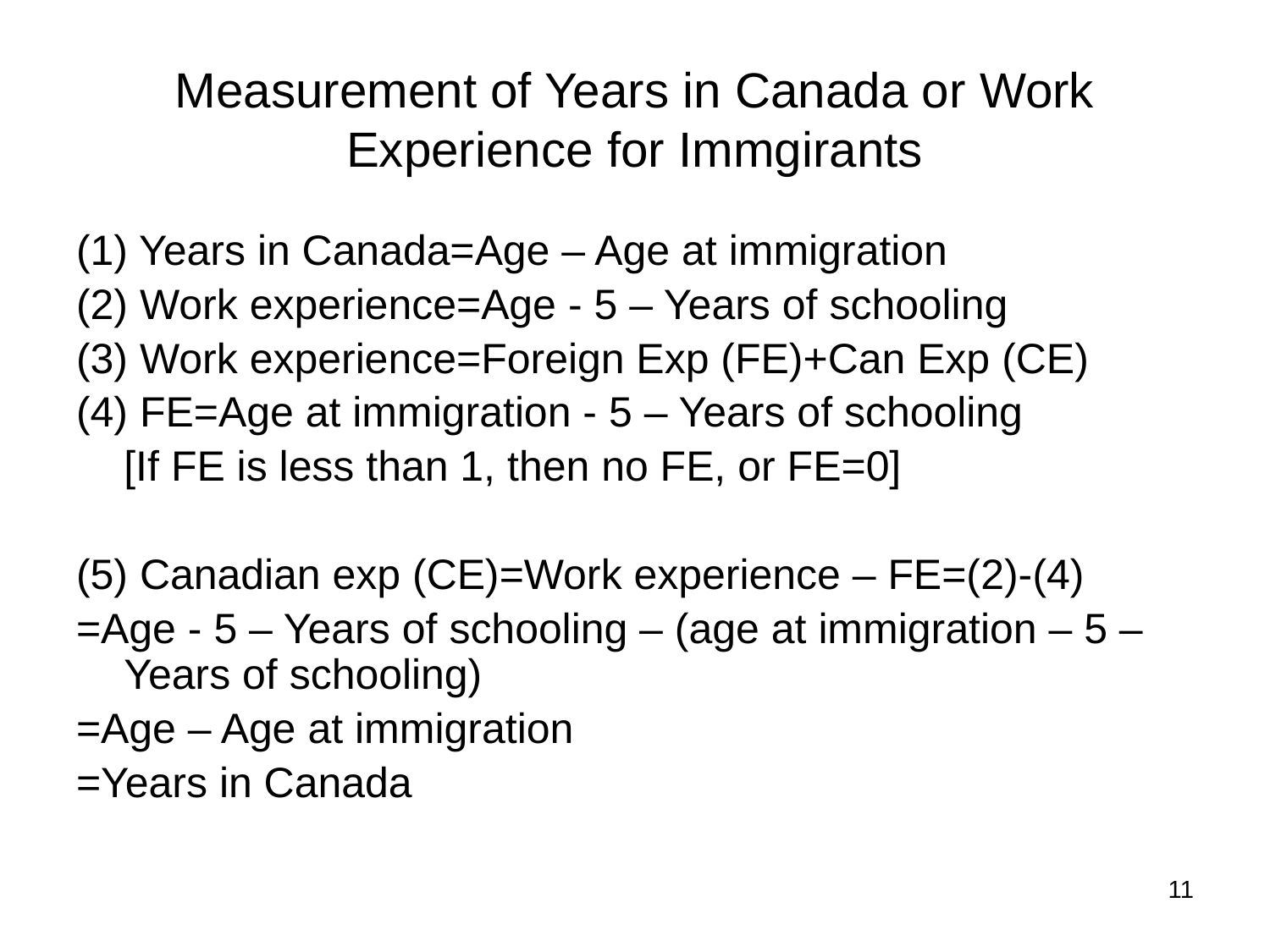

# Measurement of Years in Canada or Work Experience for Immgirants
(1) Years in Canada=Age – Age at immigration
(2) Work experience=Age - 5 – Years of schooling
(3) Work experience=Foreign Exp (FE)+Can Exp (CE)
(4) FE=Age at immigration - 5 – Years of schooling
	[If FE is less than 1, then no FE, or FE=0]

(5) Canadian exp (CE)=Work experience – FE=(2)-(4)
=Age - 5 – Years of schooling – (age at immigration – 5 – Years of schooling)
=Age – Age at immigration
=Years in Canada

11